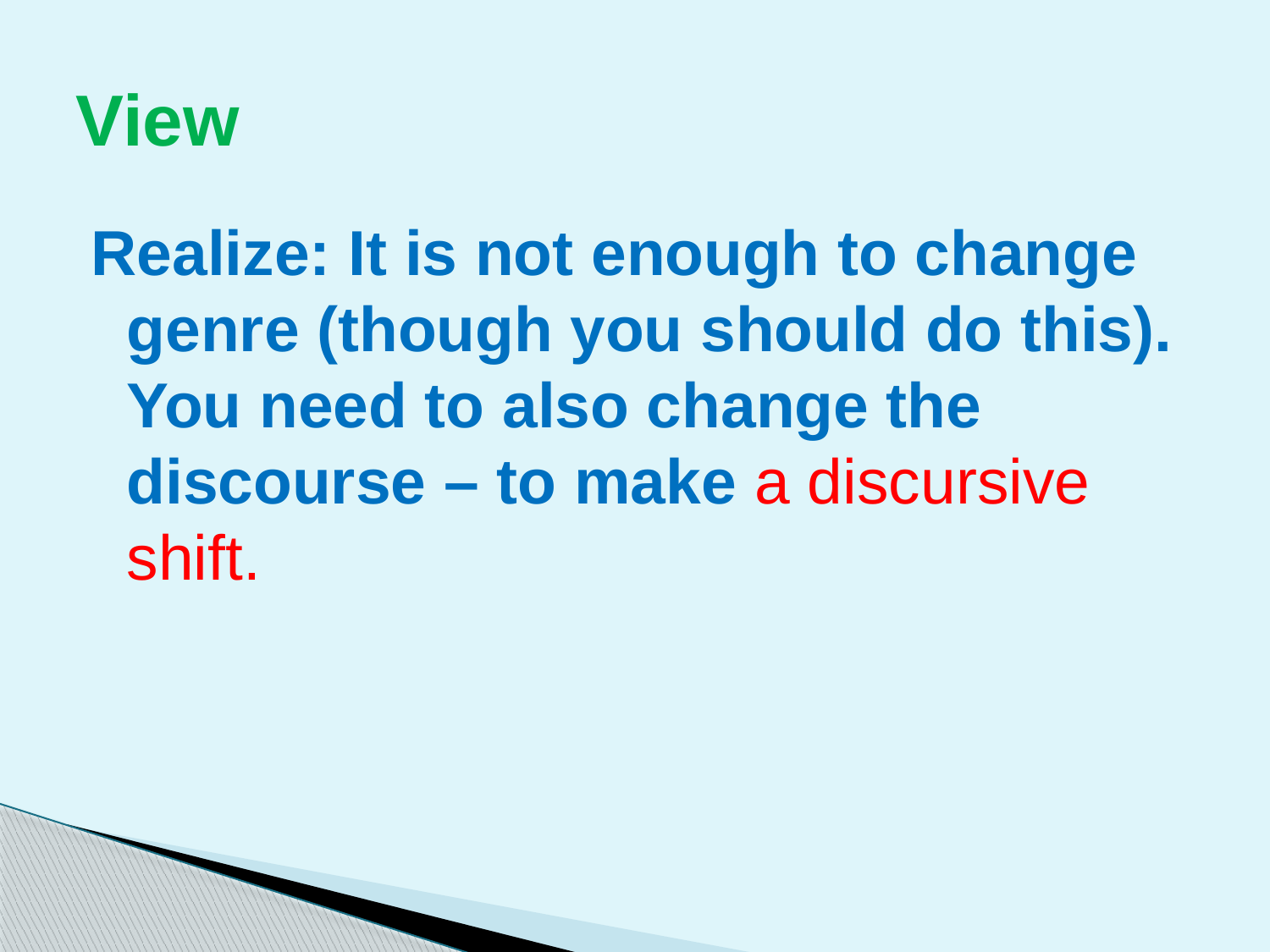

# View
Realize: It is not enough to change genre (though you should do this). You need to also change the discourse – to make a discursive shift.